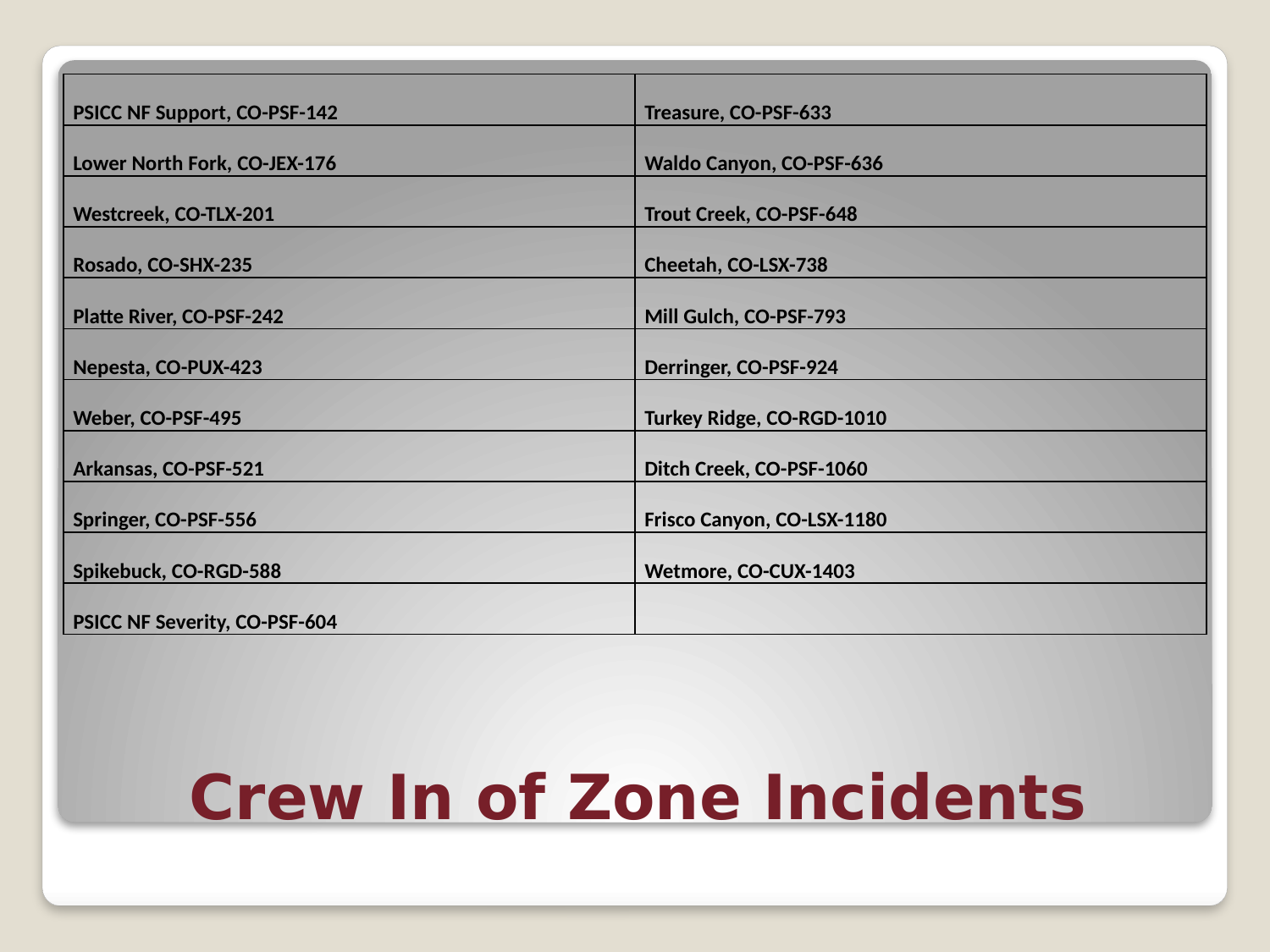

| PSICC NF Support, CO-PSF-142 | Treasure, CO-PSF-633 |
| --- | --- |
| Lower North Fork, CO-JEX-176 | Waldo Canyon, CO-PSF-636 |
| Westcreek, CO-TLX-201 | Trout Creek, CO-PSF-648 |
| Rosado, CO-SHX-235 | Cheetah, CO-LSX-738 |
| Platte River, CO-PSF-242 | Mill Gulch, CO-PSF-793 |
| Nepesta, CO-PUX-423 | Derringer, CO-PSF-924 |
| Weber, CO-PSF-495 | Turkey Ridge, CO-RGD-1010 |
| Arkansas, CO-PSF-521 | Ditch Creek, CO-PSF-1060 |
| Springer, CO-PSF-556 | Frisco Canyon, CO-LSX-1180 |
| Spikebuck, CO-RGD-588 | Wetmore, CO-CUX-1403 |
| PSICC NF Severity, CO-PSF-604 |  |
# Crew In of Zone Incidents